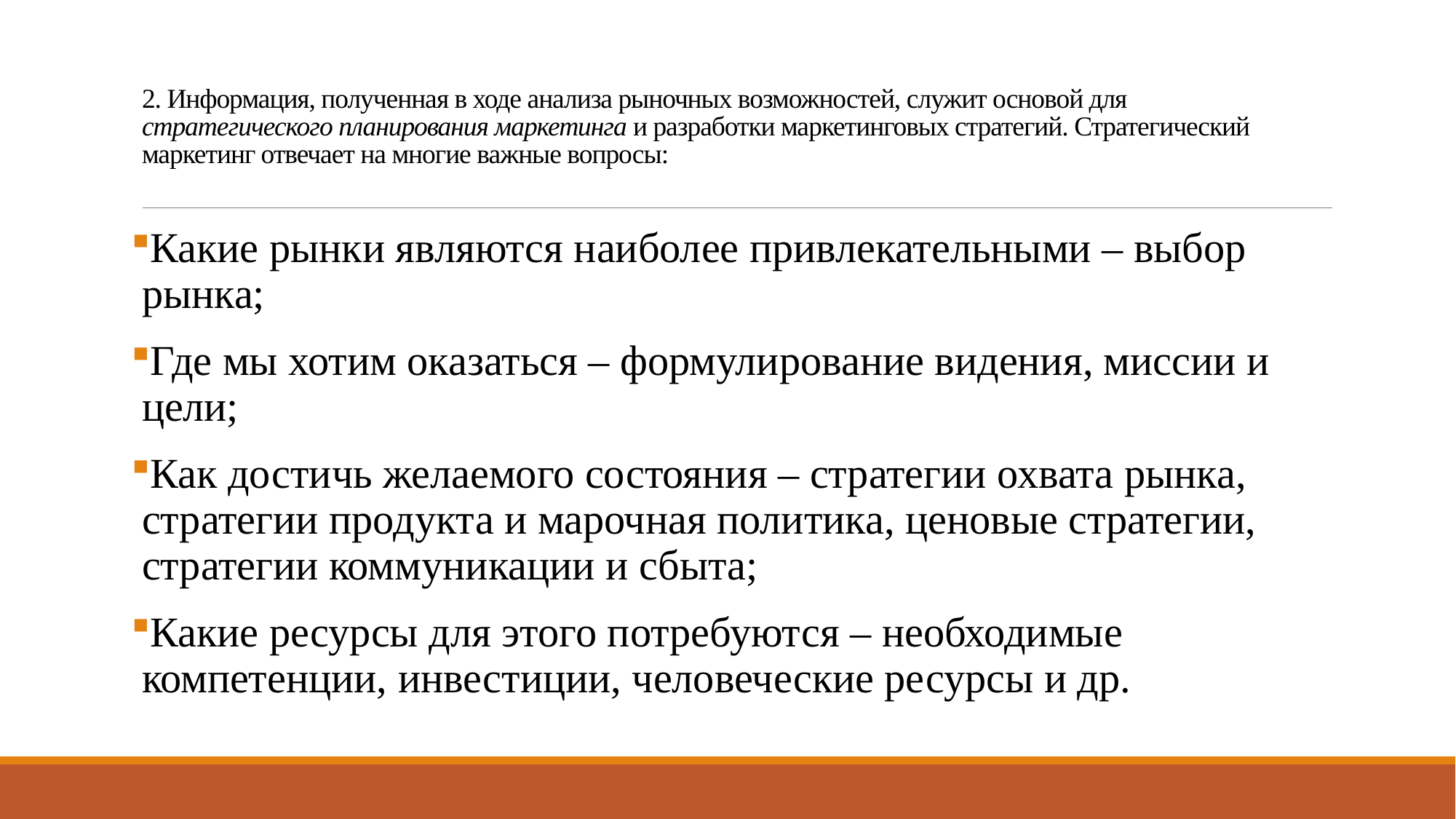

# 2. Информация, полученная в ходе анализа рыночных возможностей, служит основой для стратегического планирования маркетинга и разработки маркетинговых стратегий. Стратегический маркетинг отвечает на многие важные вопросы:
Какие рынки являются наиболее привлекательными – выбор рынка;
Где мы хотим оказаться – формулирование видения, миссии и цели;
Как достичь желаемого состояния – стратегии охвата рынка, стратегии продукта и марочная политика, ценовые стратегии, стратегии коммуникации и сбыта;
Какие ресурсы для этого потребуются – необходимые компетенции, инвестиции, человеческие ресурсы и др.